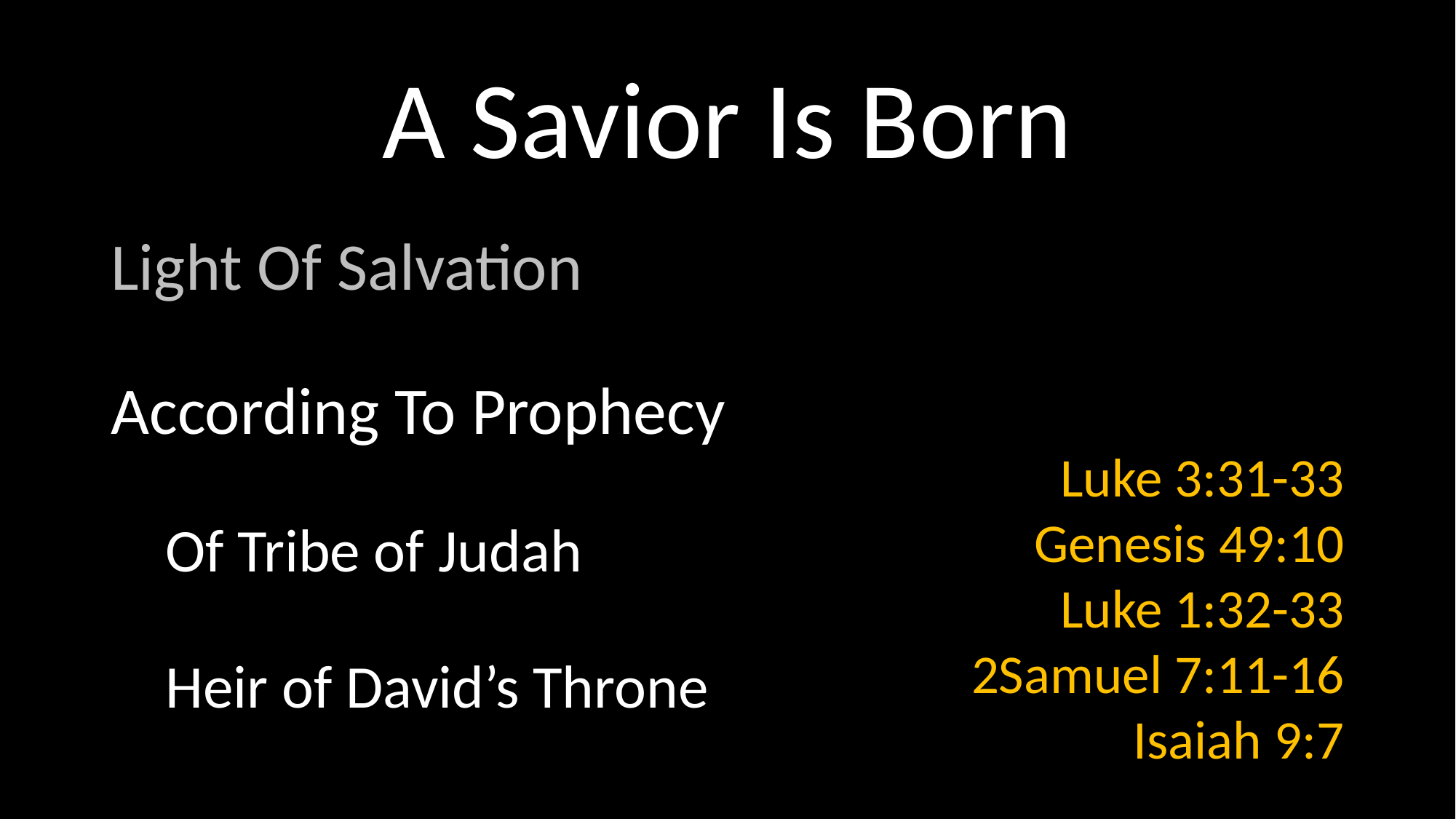

# A Savior Is Born
Light Of Salvation
According To Prophecy
Of Tribe of Judah
Heir of David’s Throne
Luke 3:31-33
Genesis 49:10
Luke 1:32-33
2Samuel 7:11-16
Isaiah 9:7